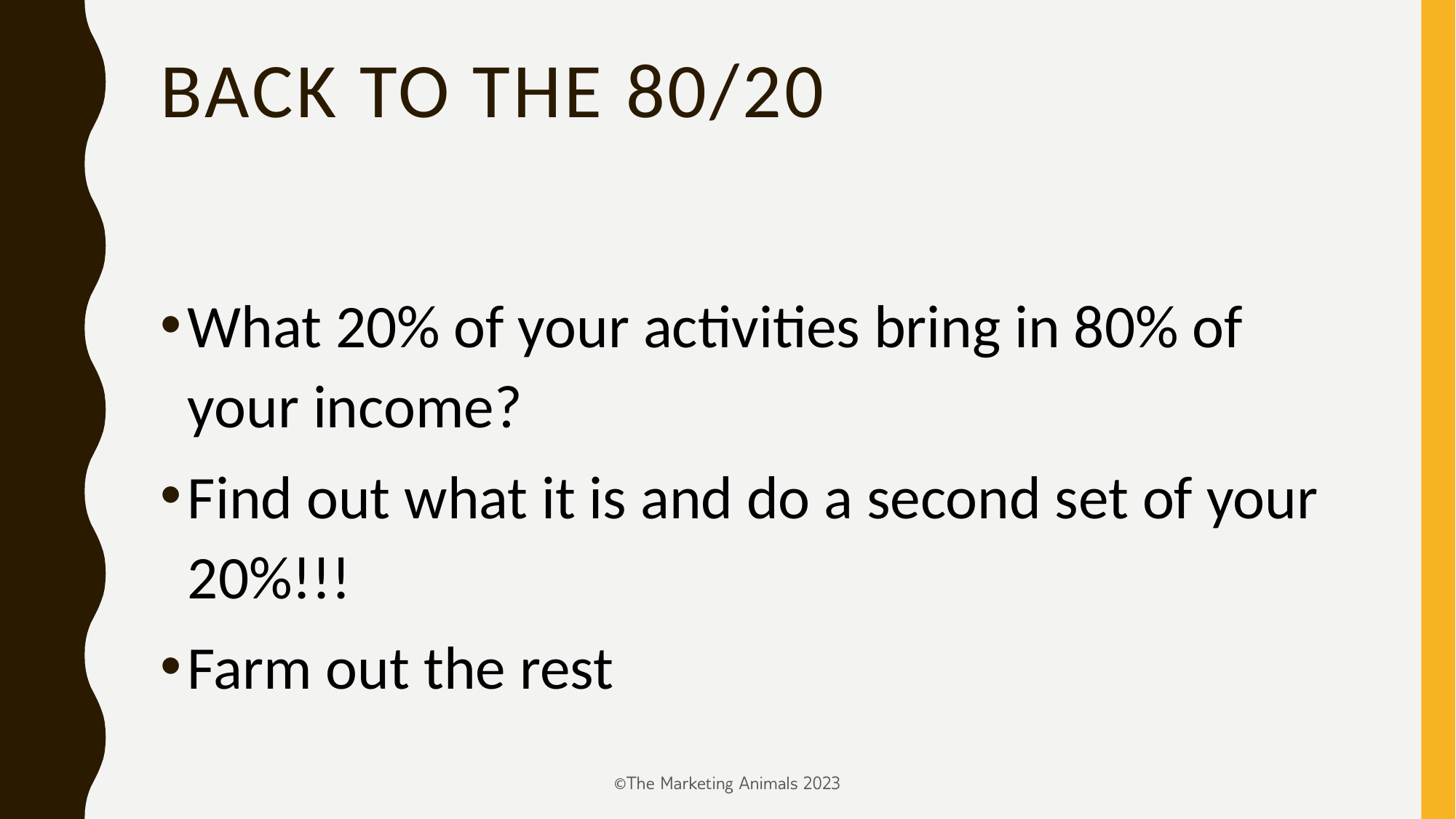

# Back to the 80/20
What 20% of your activities bring in 80% of your income?
Find out what it is and do a second set of your 20%!!!
Farm out the rest
©The Marketing Animals 2023